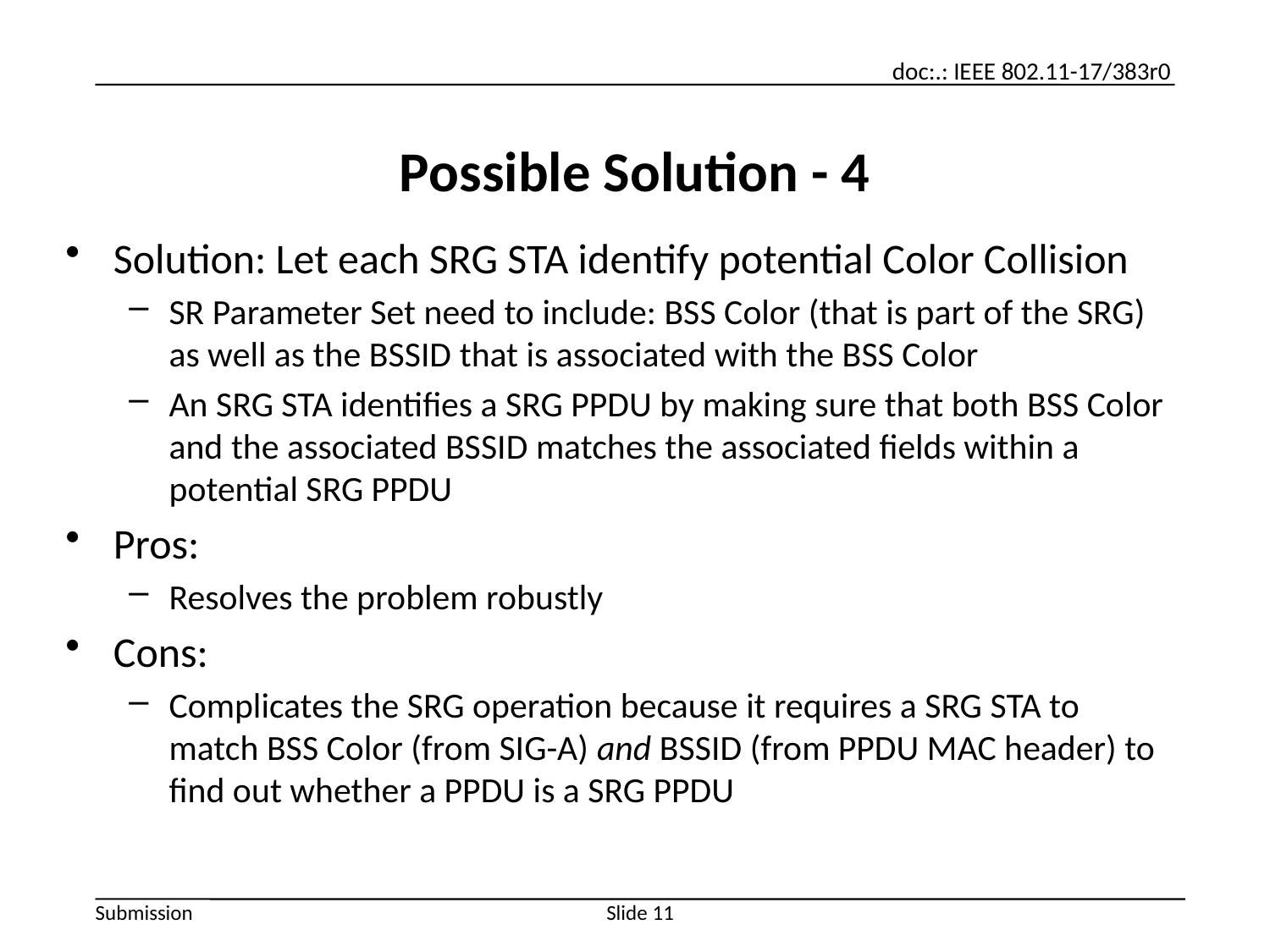

# Possible Solution - 4
Solution: Let each SRG STA identify potential Color Collision
SR Parameter Set need to include: BSS Color (that is part of the SRG) as well as the BSSID that is associated with the BSS Color
An SRG STA identifies a SRG PPDU by making sure that both BSS Color and the associated BSSID matches the associated fields within a potential SRG PPDU
Pros:
Resolves the problem robustly
Cons:
Complicates the SRG operation because it requires a SRG STA to match BSS Color (from SIG-A) and BSSID (from PPDU MAC header) to find out whether a PPDU is a SRG PPDU
Slide 11